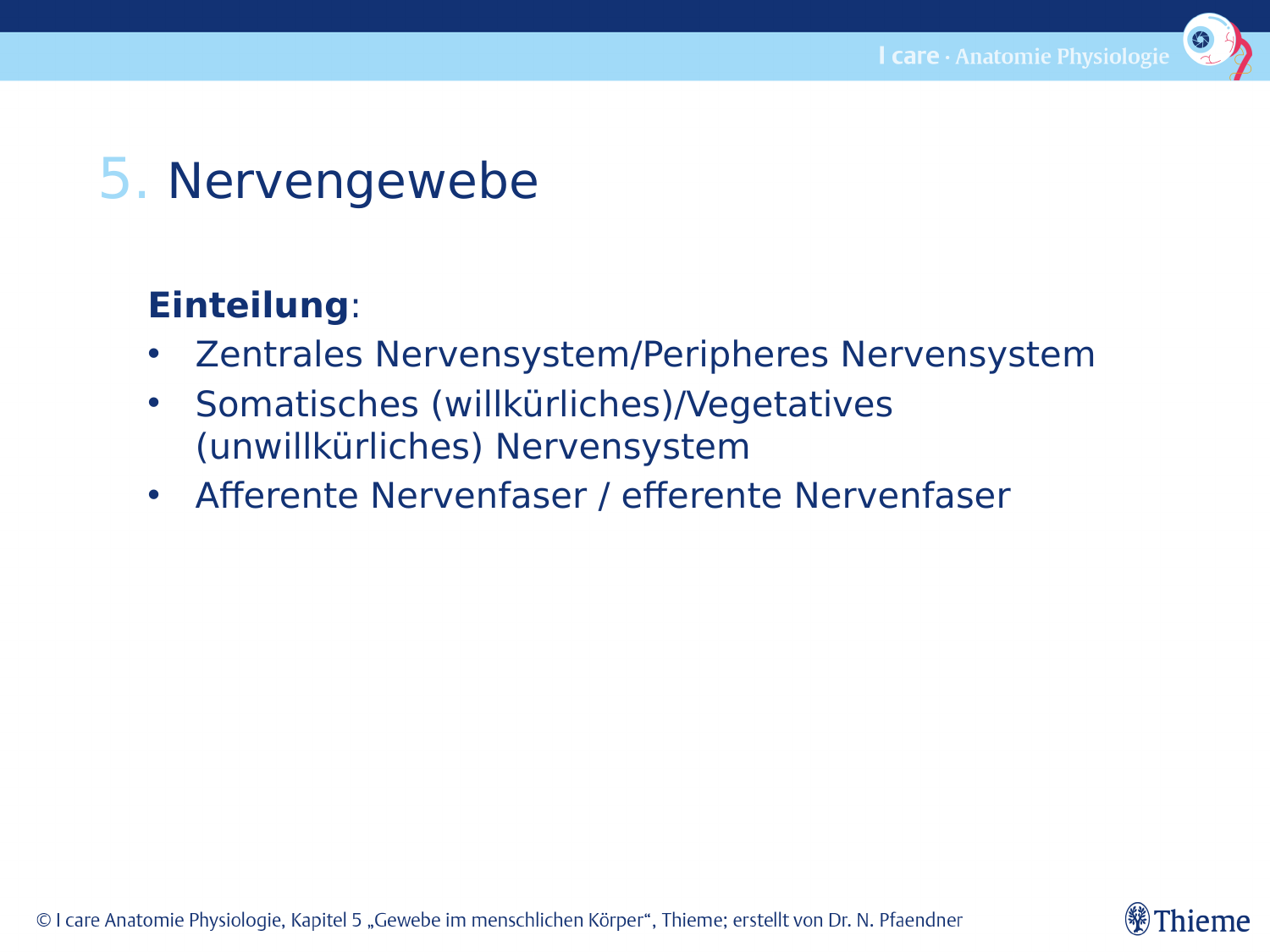

5. Nervengewebe
Einteilung:
Zentrales Nervensystem/Peripheres Nervensystem
Somatisches (willkürliches)/Vegetatives (unwillkürliches) Nervensystem
Afferente Nervenfaser / efferente Nervenfaser